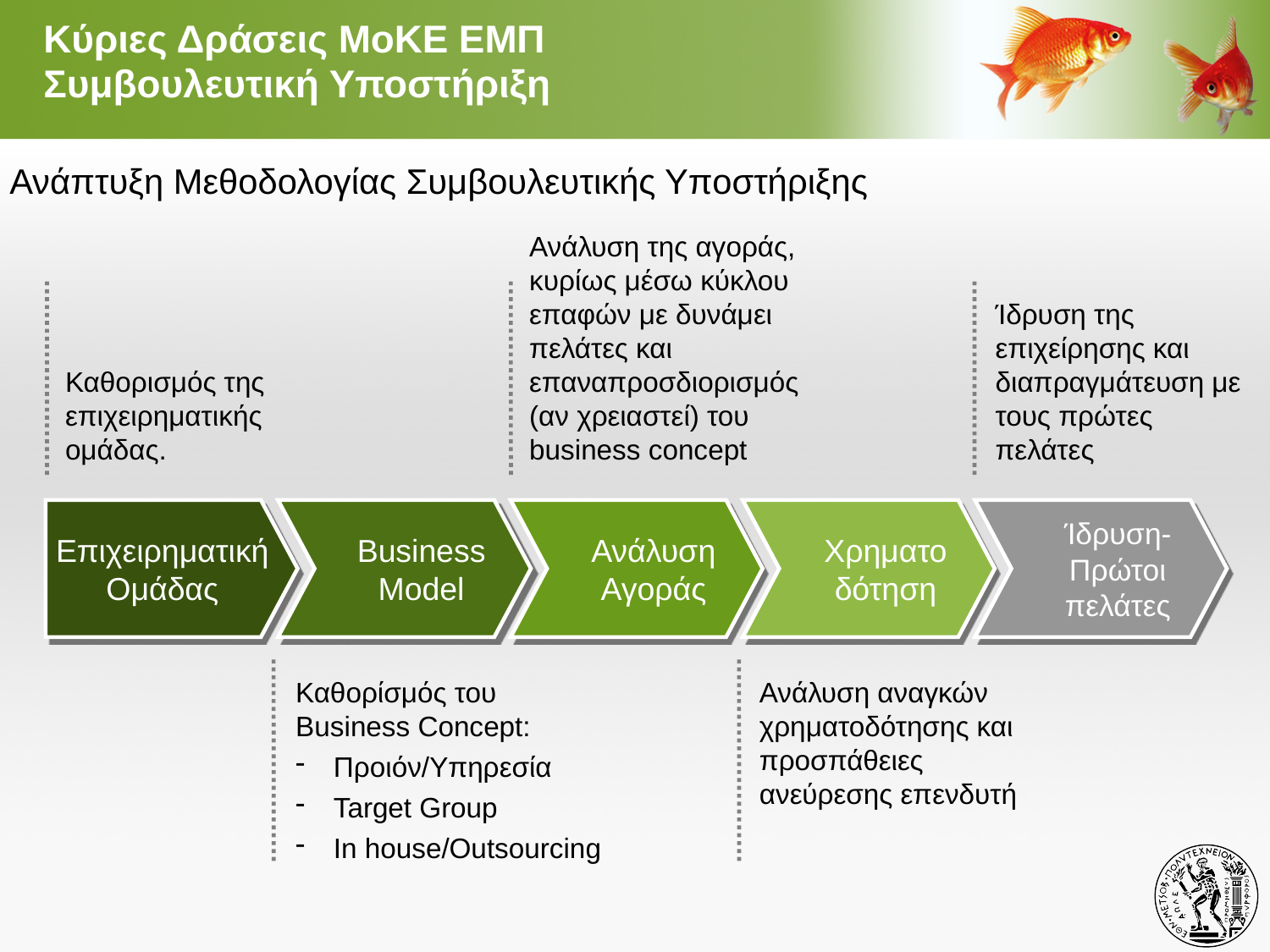

# Κύριες Δράσεις ΜοΚΕ ΕΜΠ Συμβουλευτική Υποστήριξη
Ανάπτυξη Μεθοδολογίας Συμβουλευτικής Υποστήριξης
Καθορισμός της επιχειρηματικής ομάδας.
Ανάλυση της αγοράς, κυρίως μέσω κύκλου επαφών με δυνάμει πελάτες και επαναπροσδιορισμός (αν χρειαστεί) του business concept
Ίδρυση της επιχείρησης και διαπραγμάτευση με τους πρώτες πελάτες

Επιχειρηματική Ομάδας
Business Model
Ανάλυση Αγοράς
Χρηματο δότηση
Ίδρυση-
Πρώτοι πελάτες
Καθορίσμός του Business Concept:
 Προιόν/Υπηρεσία
 Target Group
 In house/Outsourcing
Ανάλυση αναγκών χρηματοδότησης και προσπάθειες ανεύρεσης επενδυτή